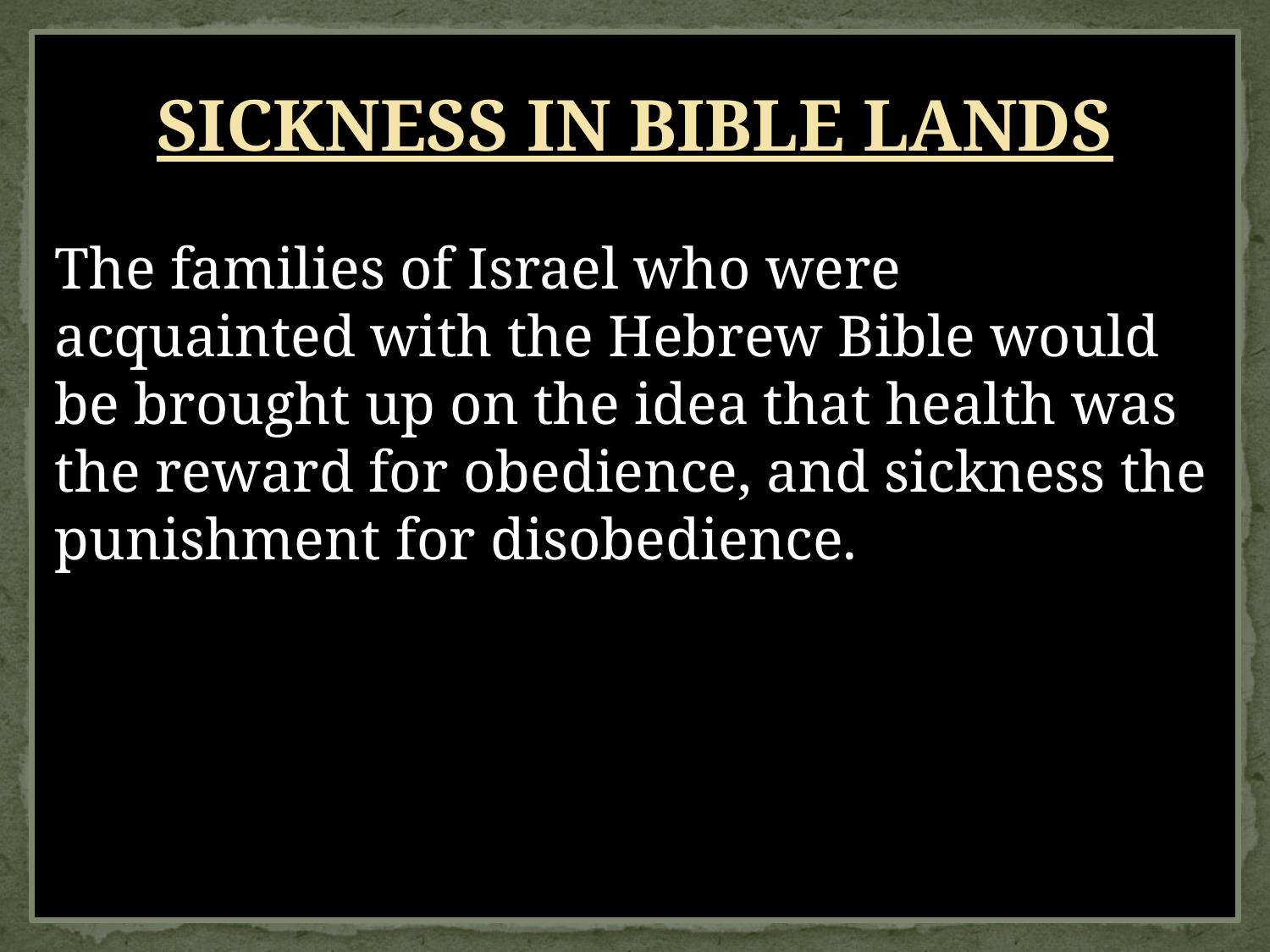

SICKNESS IN BIBLE LANDS

The families of Israel who were acquainted with the Hebrew Bible would be brought up on the idea that health was the reward for obedience, and sickness the punishment for disobedience.